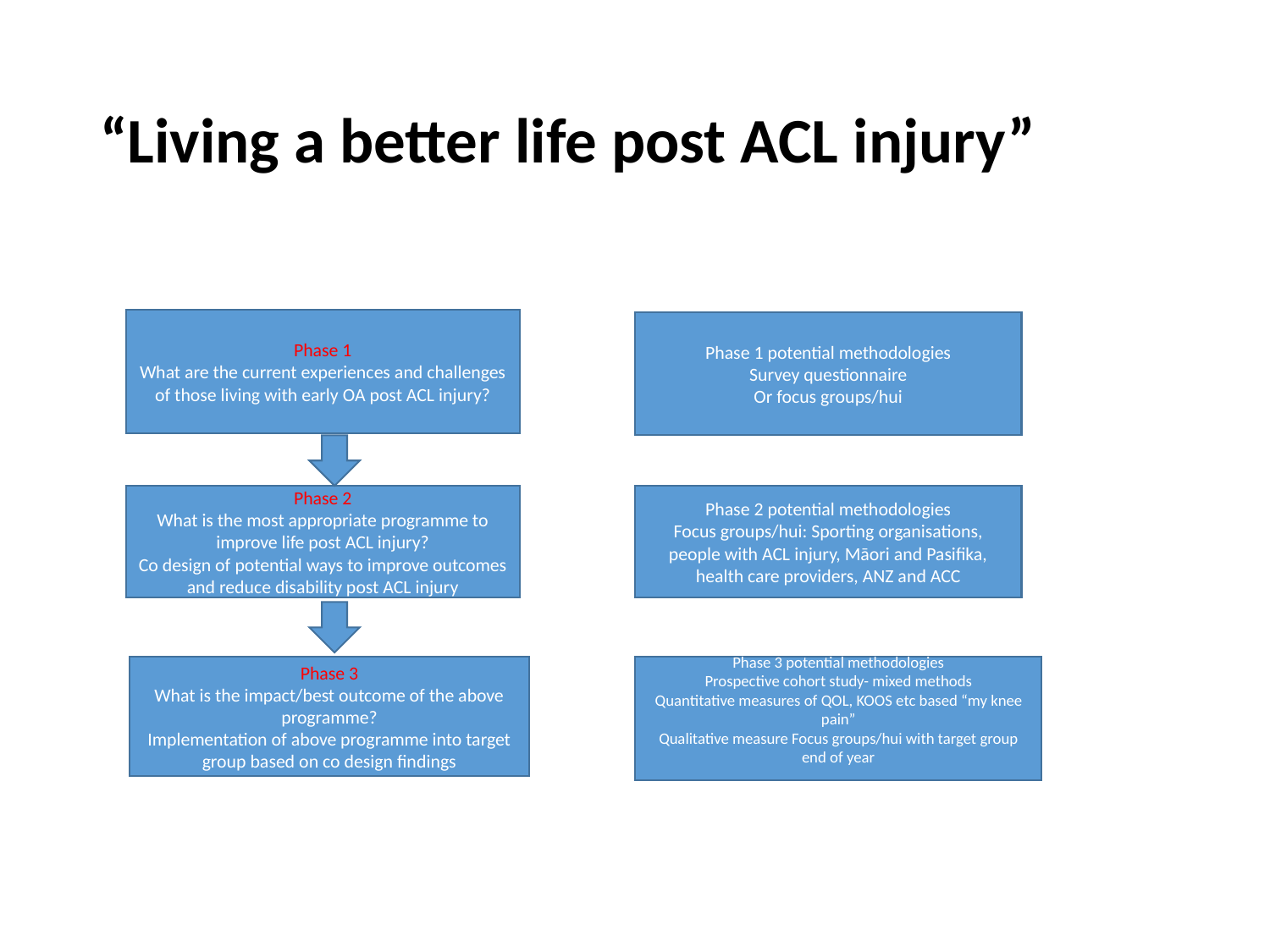

# “Living a better life post ACL injury”

Phase 1
What are the current experiences and challenges of those living with early OA post ACL injury?
Phase 1 potential methodologies
Survey questionnaire
Or focus groups/hui

Phase 2 potential methodologies
Focus groups/hui: Sporting organisations, people with ACL injury, Māori and Pasifika, health care providers, ANZ and ACC
Phase 2
What is the most appropriate programme to improve life post ACL injury?
Co design of potential ways to improve outcomes and reduce disability post ACL injury

Phase 3 potential methodologies
Prospective cohort study- mixed methods
Quantitative measures of QOL, KOOS etc based “my knee pain”
Qualitative measure Focus groups/hui with target group end of year

Phase 3
What is the impact/best outcome of the above programme?
Implementation of above programme into target group based on co design findings